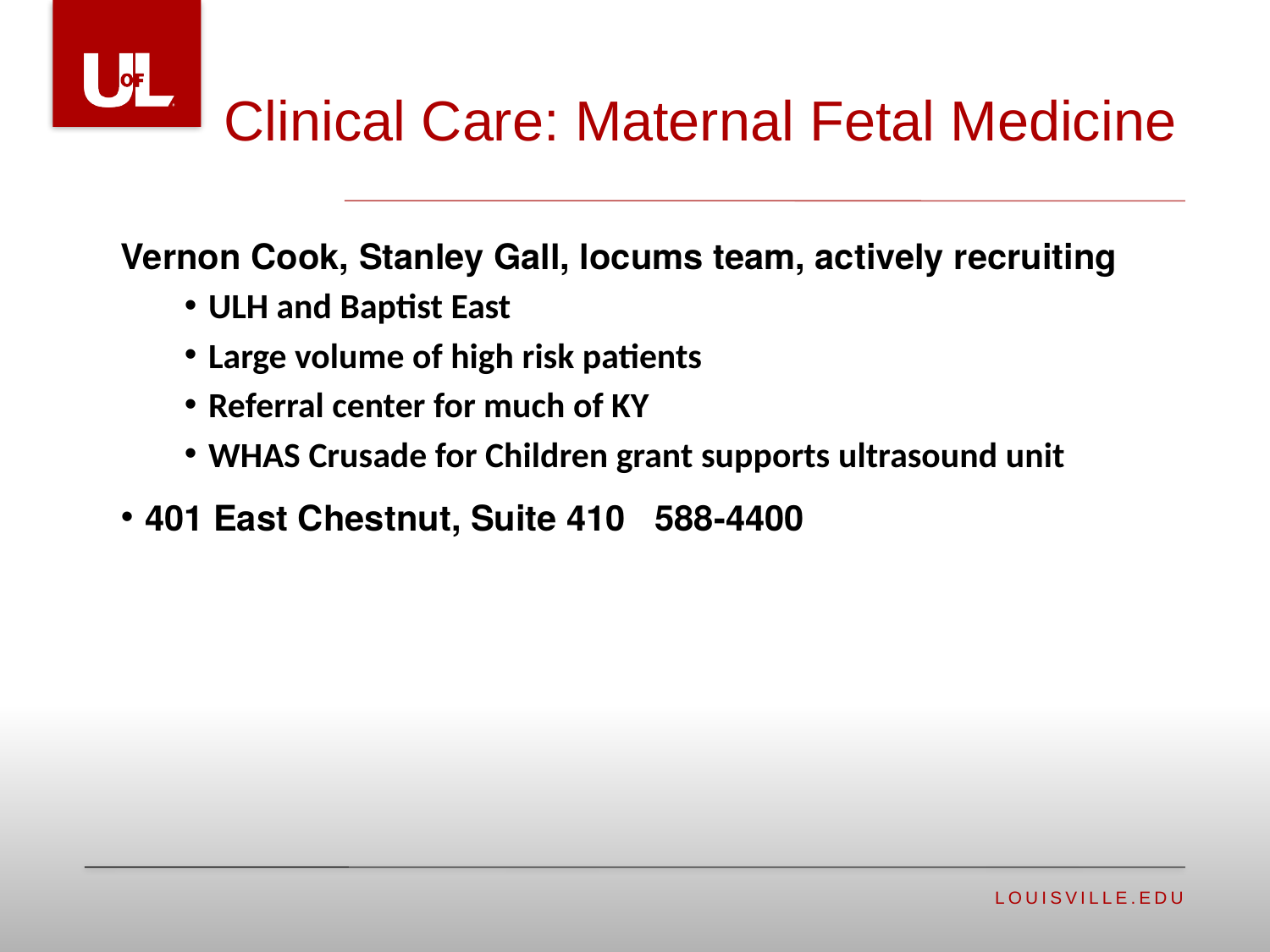

Clinical Care: Maternal Fetal Medicine

Vernon Cook, Stanley Gall, locums team, actively recruiting
ULH and Baptist East
Large volume of high risk patients
Referral center for much of KY
WHAS Crusade for Children grant supports ultrasound unit
401 East Chestnut, Suite 410   588-4400